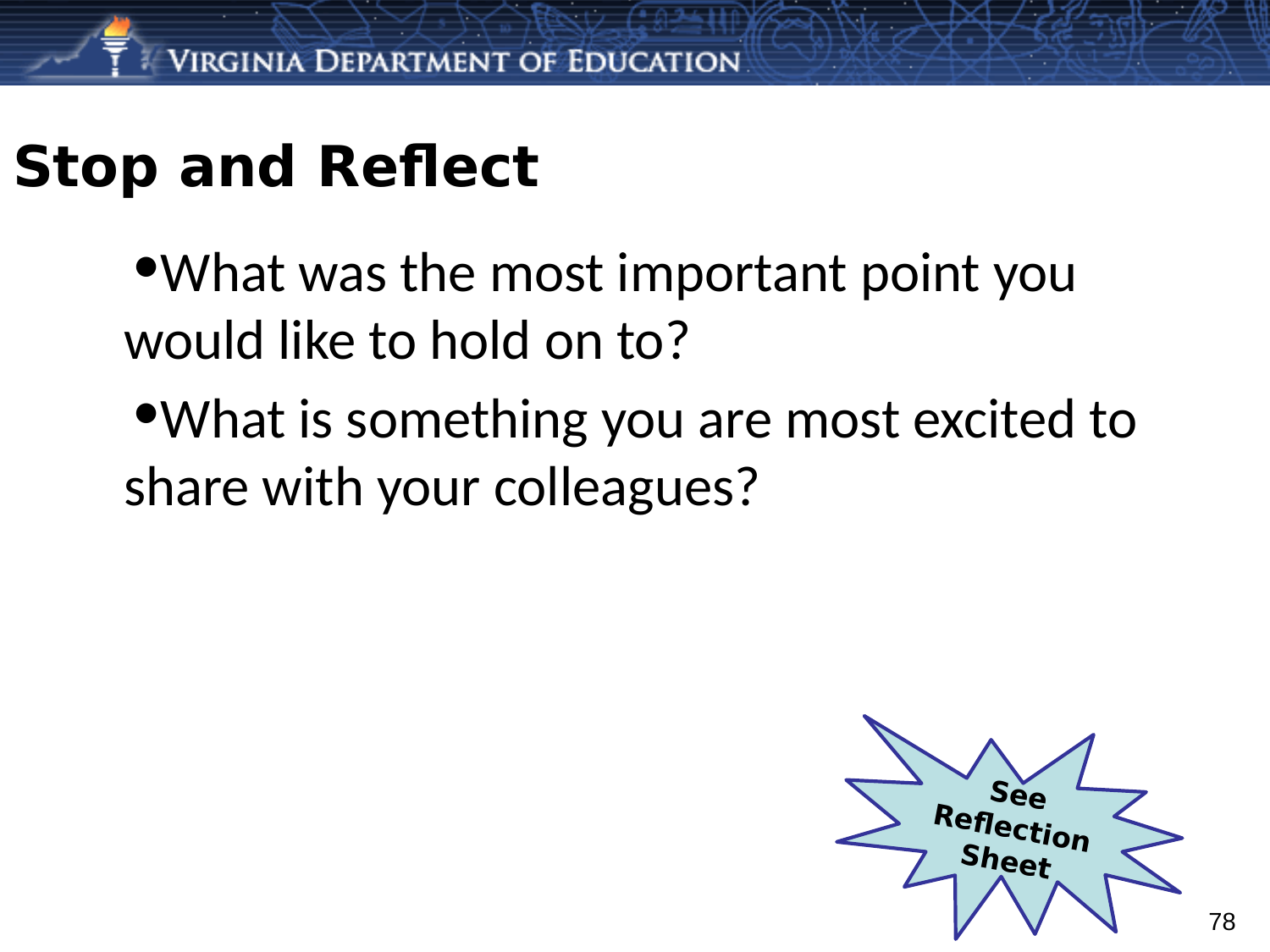

# Stop and Reflect
What was the most important point you would like to hold on to?
What is something you are most excited to share with your colleagues?
See Reflection Sheet
78